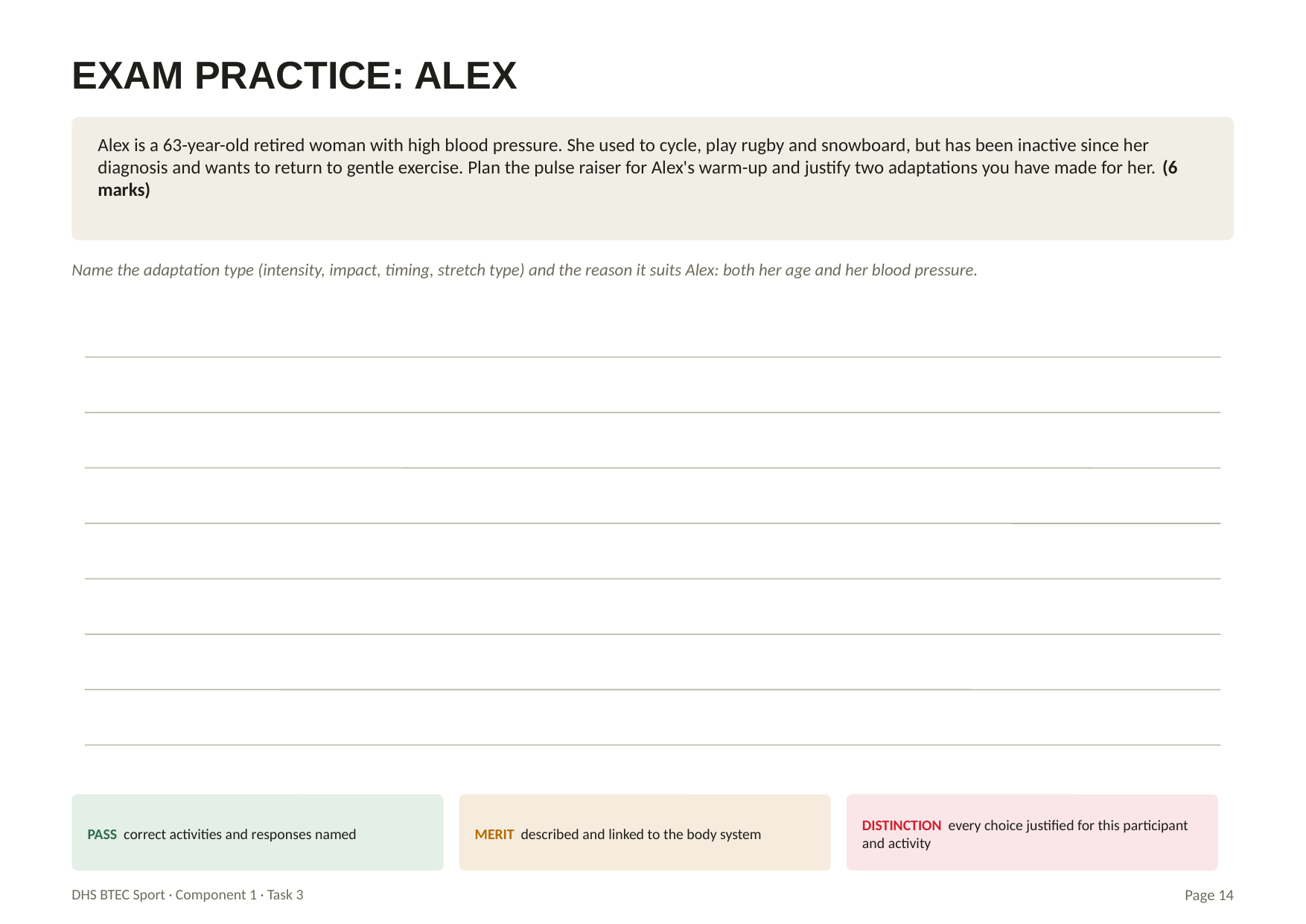

EXAM PRACTICE: ALEX

Alex is a 63-year-old retired woman with high blood pressure. She used to cycle, play rugby and snowboard, but has been inactive since her diagnosis and wants to return to gentle exercise. Plan the pulse raiser for Alex's warm-up and justify two adaptations you have made for her. (6 marks)
Name the adaptation type (intensity, impact, timing, stretch type) and the reason it suits Alex: both her age and her blood pressure.

PASS  correct activities and responses named
MERIT  described and linked to the body system
DISTINCTION  every choice justified for this participant and activity
DHS BTEC Sport · Component 1 · Task 3
Page 14